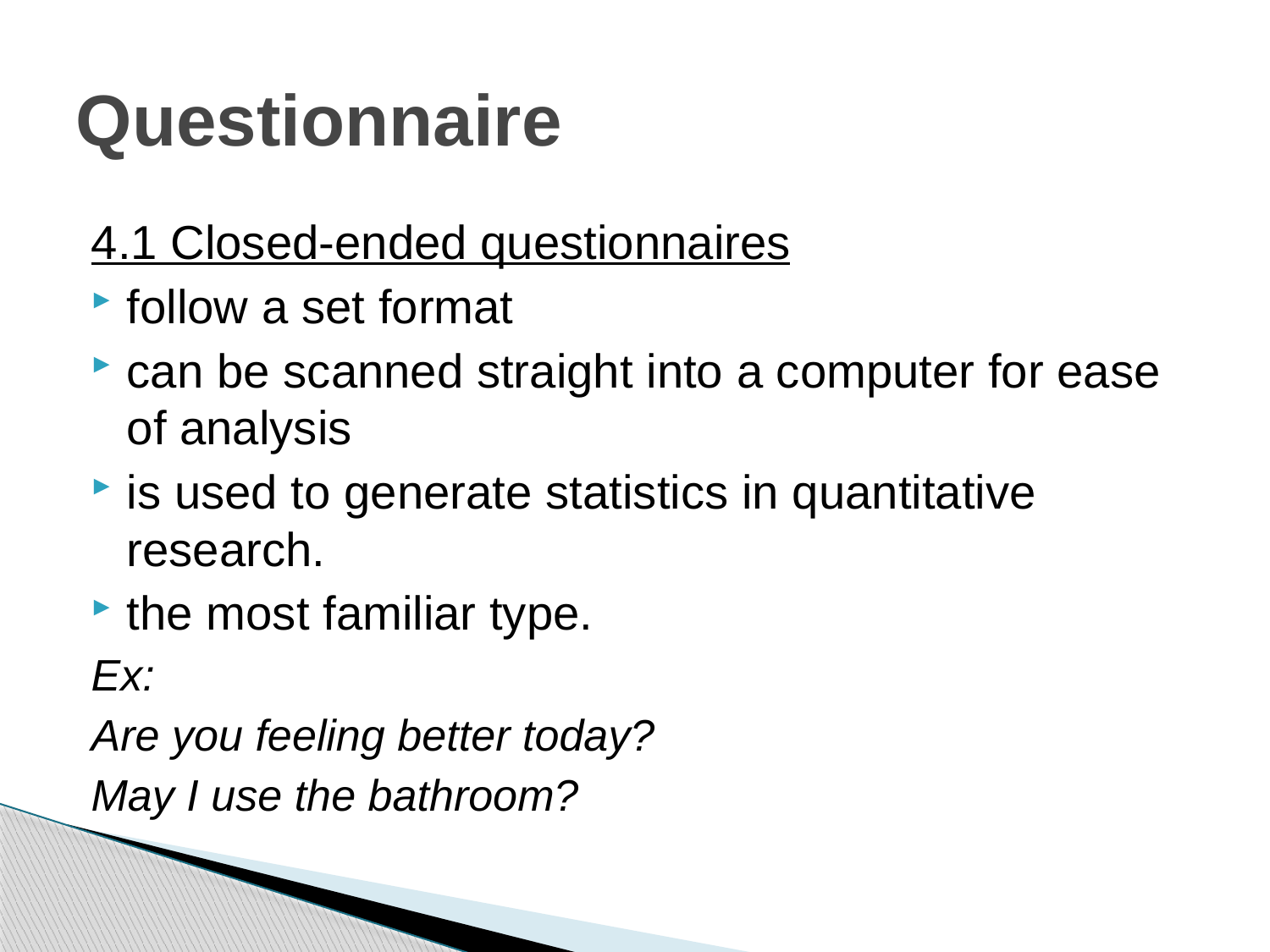

# Questionnaire
4.1 Closed-ended questionnaires
follow a set format
can be scanned straight into a computer for ease of analysis
is used to generate statistics in quantitative research.
the most familiar type.
Ex:
Are you feeling better today?
May I use the bathroom?